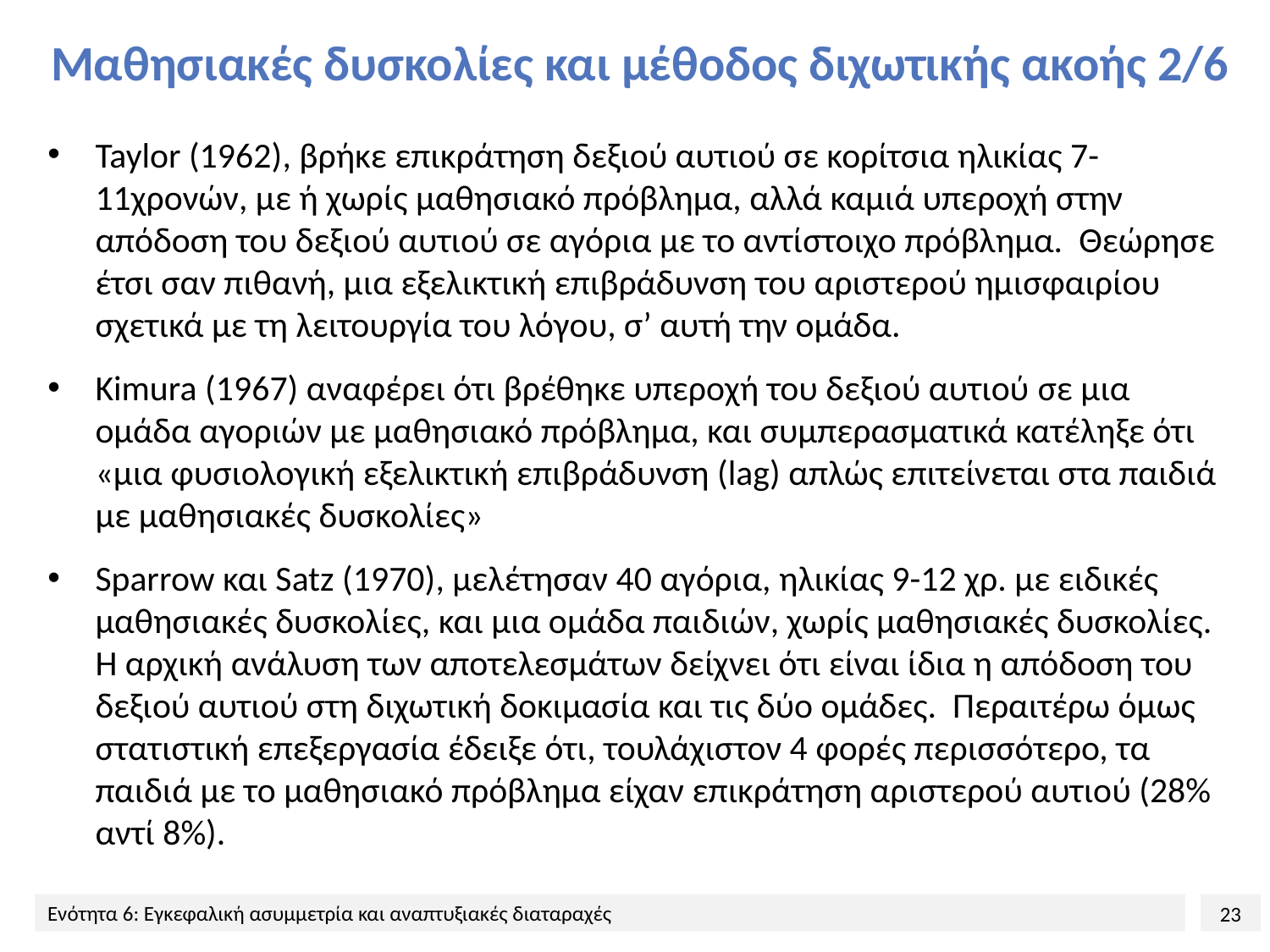

# Μαθησιακές δυσκολίες και μέθοδος διχωτικής ακοής 2/6
Taylor (1962), βρήκε επικράτηση δεξιού αυτιού σε κορίτσια ηλικίας 7-11χρονών, με ή χωρίς μαθησιακό πρόβλημα, αλλά καμιά υπεροχή στην απόδοση του δεξιού αυτιού σε αγόρια με το αντίστοιχο πρόβλημα.  Θεώρησε έτσι σαν πιθανή, μια εξελικτική επιβράδυνση του αριστερού ημισφαιρίου σχετικά με τη λειτουργία του λόγου, σ’ αυτή την ομάδα.
Kimura (1967) αναφέρει ότι βρέθηκε υπεροχή του δεξιού αυτιού σε μια ομάδα αγοριών με μαθησιακό πρόβλημα, και συμπερασματικά κατέληξε ότι «μια φυσιολογική εξελικτική επιβράδυνση (lag) απλώς επιτείνεται στα παιδιά με μαθησιακές δυσκολίες»
Sparrow και Satz (1970), μελέτησαν 40 αγόρια, ηλικίας 9-12 χρ. με ειδικές μαθησιακές δυσκολίες, και μια ομάδα παιδιών, χωρίς μαθησιακές δυσκολίες.  Η αρχική ανάλυση των αποτελεσμάτων δείχνει ότι είναι ίδια η απόδοση του δεξιού αυτιού στη διχωτική δοκιμασία και τις δύο ομάδες.  Περαιτέρω όμως στατιστική επεξεργασία έδειξε ότι, τουλάχιστον 4 φορές περισσότερο, τα παιδιά με το μαθησιακό πρόβλημα είχαν επικράτηση αριστερού αυτιού (28% αντί 8%).